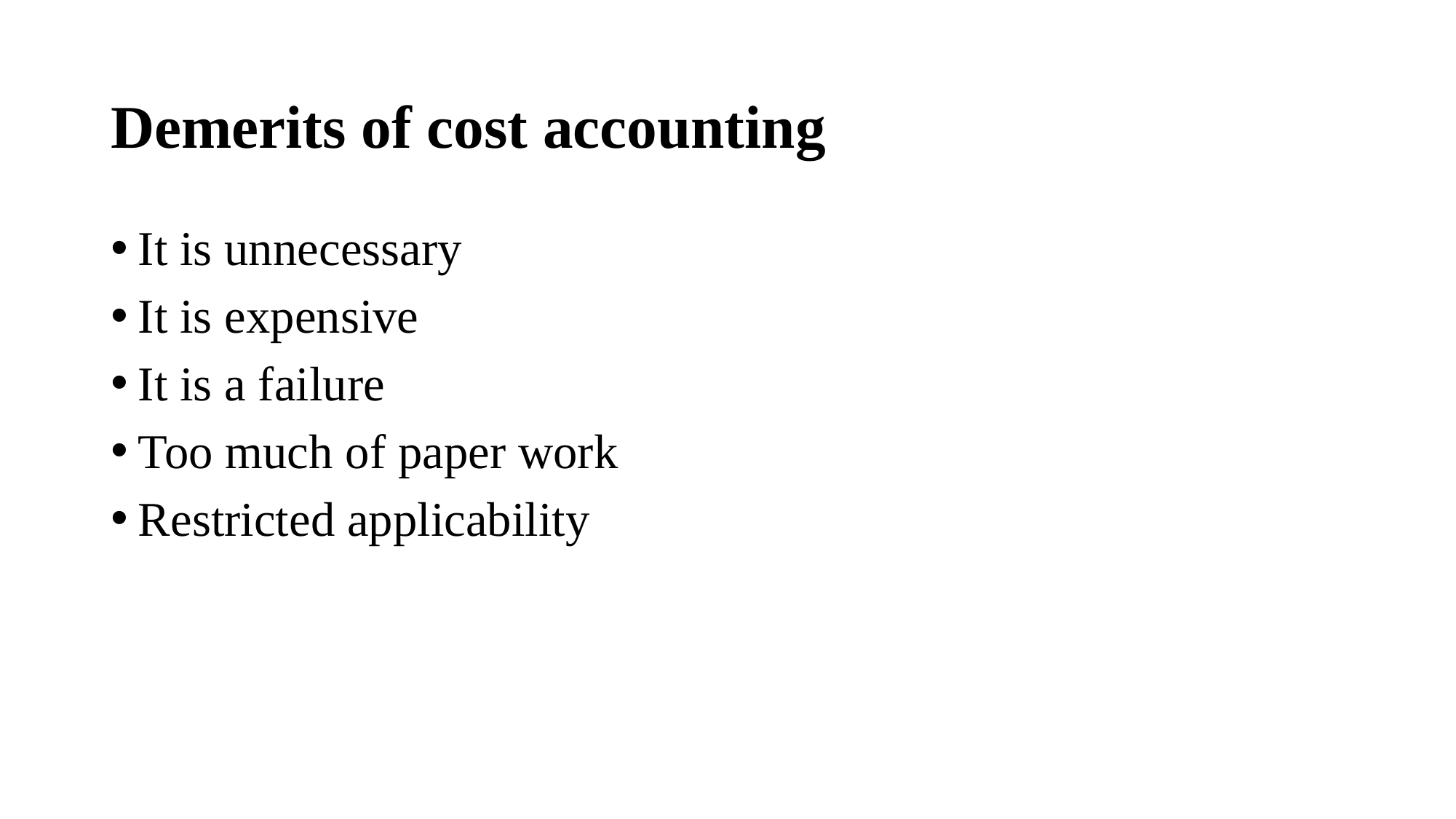

# Demerits of cost accounting
It is unnecessary
It is expensive
It is a failure
Too much of paper work
Restricted applicability